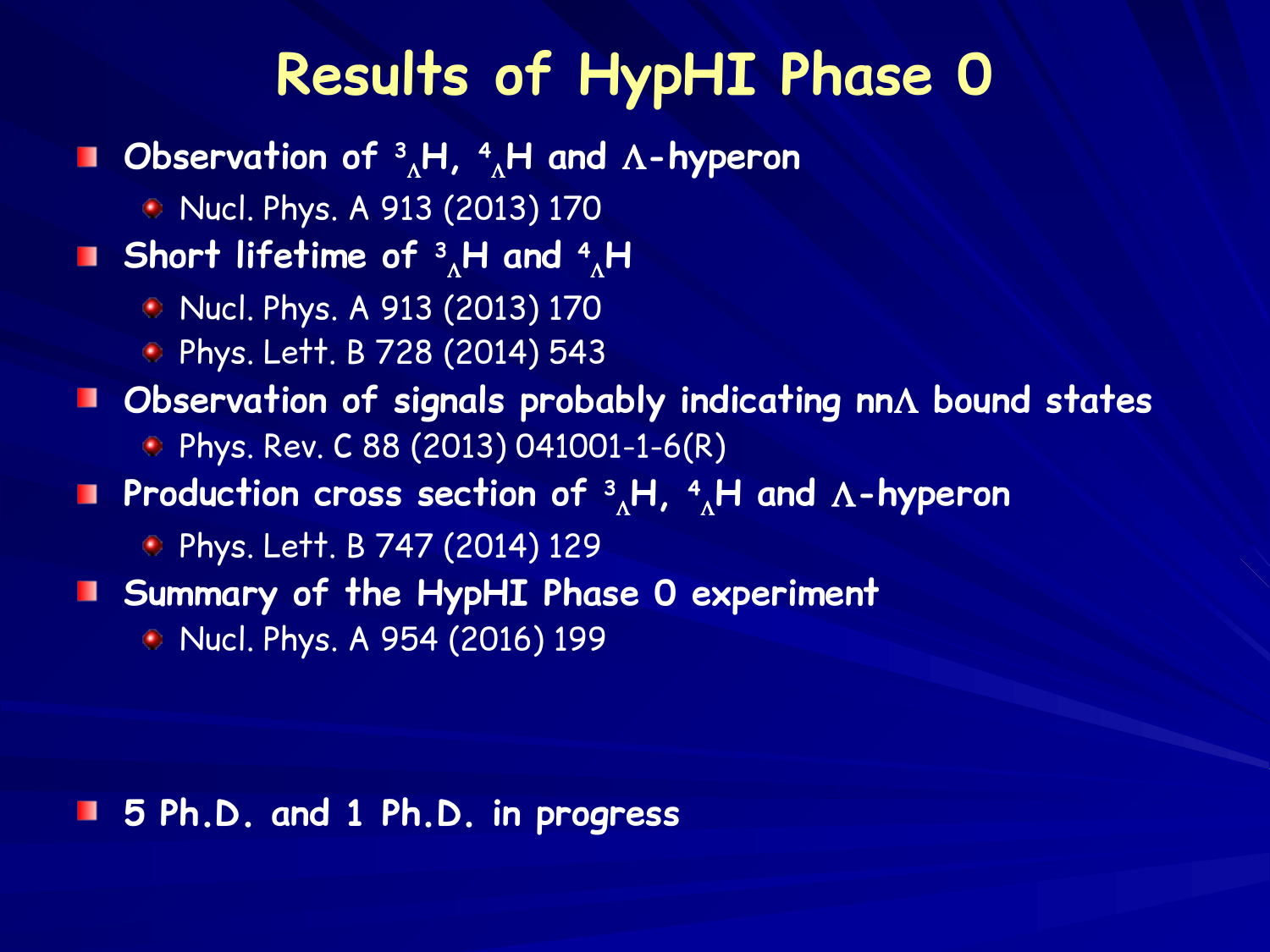

# Results of HypHI Phase 0
Observation of 3ΛH, 4ΛH and Λ-hyperon
Nucl. Phys. A 913 (2013) 170
Short lifetime of 3ΛH and 4ΛH
Nucl. Phys. A 913 (2013) 170
Phys. Lett. B 728 (2014) 543
Observation of signals probably indicating nnΛ bound states
Phys. Rev. C 88 (2013) 041001-1-6(R)
Production cross section of 3ΛH, 4ΛH and Λ-hyperon
Phys. Lett. B 747 (2014) 129
Summary of the HypHI Phase 0 experiment
Nucl. Phys. A 954 (2016) 199

5 Ph.D. and 1 Ph.D. in progress